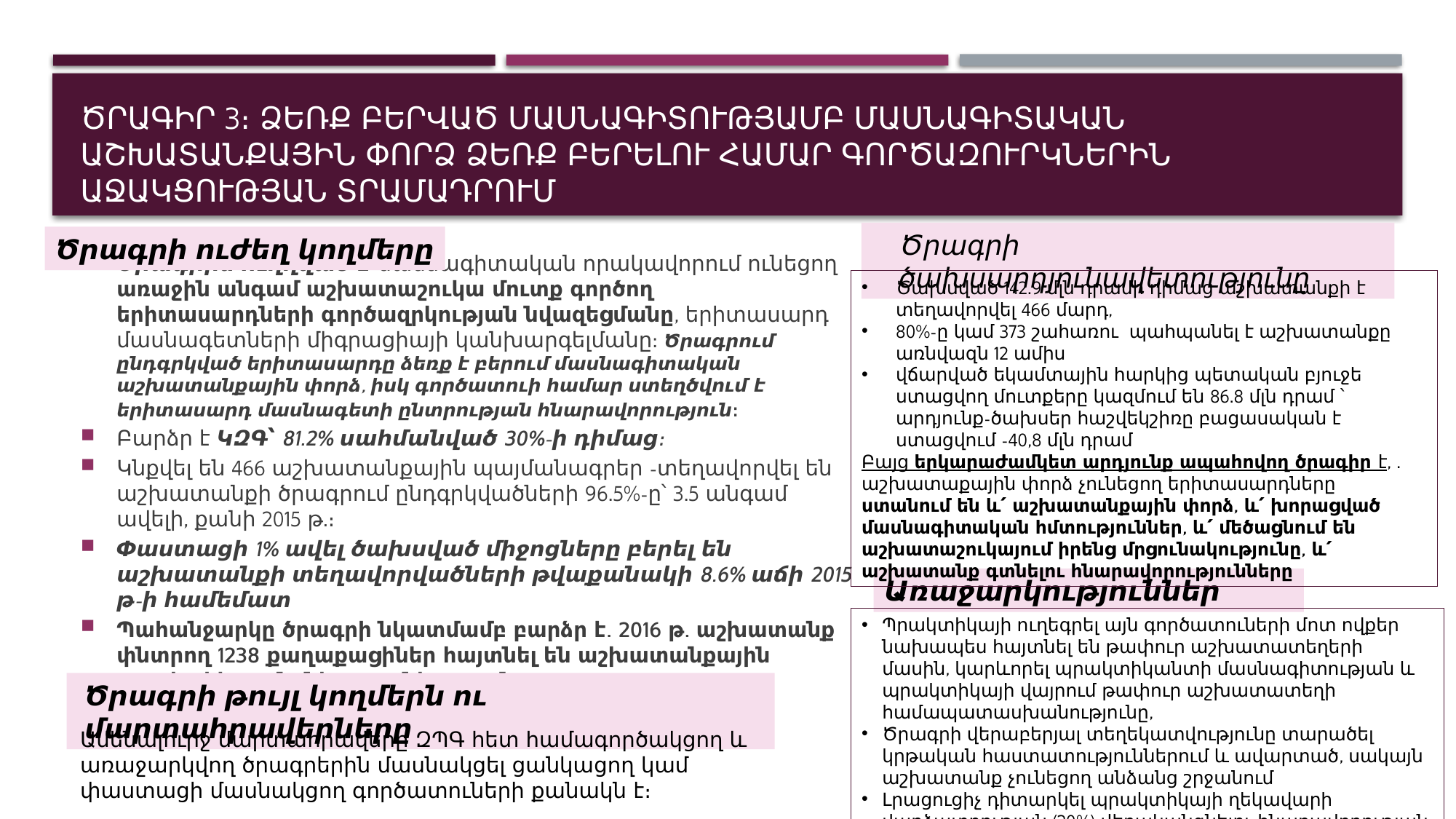

# Ծրագիր 3։ Ձեռք բերված մասնագիտությամբ մասնագիտական աշխատանքային փորձ ձեռք բերելու համար գործազուրկներին աջակցության տրամադրում
Ծրագրի ծախսարդյունավետությունը
Ծրագրի ուժեղ կողմերը
Ծախսված 142.9 մլն դրամի դիմաց աշխատանքի է տեղավորվել 466 մարդ,
80%-ը կամ 373 շահառու  պահպանել է աշխատանքը առնվազն 12 ամիս
վճարված եկամտային հարկից պետական բյուջե ստացվող մուտքերը կազմում են 86.8 մլն դրամ ՝ արդյունք-ծախսեր հաշվեկշիռը բացասական է ստացվում -40,8 մլն դրամ
Բայց երկարաժամկետ արդյունք ապահովող ծրագիր է, ․ աշխատաքային փորձ չունեցող երիտասարդները
ստանում են և՛ աշխատանքային փորձ, և՛ խորացված մասնագիտական հմտություններ, և՛ մեծացնում են աշխատաշուկայում իրենց մրցունակությունը, և՛ աշխատանք գտնելու հնարավորությունները
Ծրագիրն ուղղված է մասնագիտական որակավորում ունեցող առաջին անգամ աշխատաշուկա մուտք գործող երիտասարդների գործազրկության նվազեցմանը, երիտասարդ մասնագետների միգրացիայի կանխարգելմանը: Ծրագրում ընդգրկված երիտասարդը ձեռք է բերում մասնագիտական աշխատանքային փորձ, իսկ գործատուի համար ստեղծվում է երիտասարդ մասնագետի ընտրության հնարավորություն:
Բարձր է ԿԶԳ՝ 81.2% սահմանված 30%-ի դիմաց:
Կնքվել են 466 աշխատանքային պայմանագրեր -տեղավորվել են աշխատանքի ծրագրում ընդգրկվածների 96.5%-ը՝ 3.5 անգամ ավելի, քանի 2015 թ.։
Փաստացի 1% ավել ծախսված միջոցները բերել են աշխատանքի տեղավորվածների թվաքանակի 8.6% աճի 2015 թ-ի համեմատ
Պահանջարկը ծրագրի նկատմամբ բարձր է. 2016 թ. աշխատանք փնտրող 1238 քաղաքացիներ հայտնել են աշխատանքային պրակտիկա անցնելու ցանկություն
Առաջարկություններ

Պրակտիկայի ուղեգրել այն գործատուների մոտ ովքեր նախապես հայտնել են թափուր աշխատատեղերի մասին, կարևորել պրակտիկանտի մասնագիտության և պրակտիկայի վայրում թափուր աշխատատեղի համապատասխանությունը,
Ծրագրի վերաբերյալ տեղեկատվությունը տարածել կրթական հաստատություններում և ավարտած, սակայն աշխատանք չունեցող անձանց շրջանում
Լրացուցիչ դիտարկել պրակտիկայի ղեկավարի վարձատրության (20%) վերականգնելու հնարավորության հարցը
Ծրագրի թույլ կողմերն ու մարտահրավերները
Ամենալուրջ մարտահրավերը ԶՊԳ հետ համագործակցող և առաջարկվող ծրագրերին մասնակցել ցանկացող կամ փաստացի մասնակցող գործատուների քանակն է։